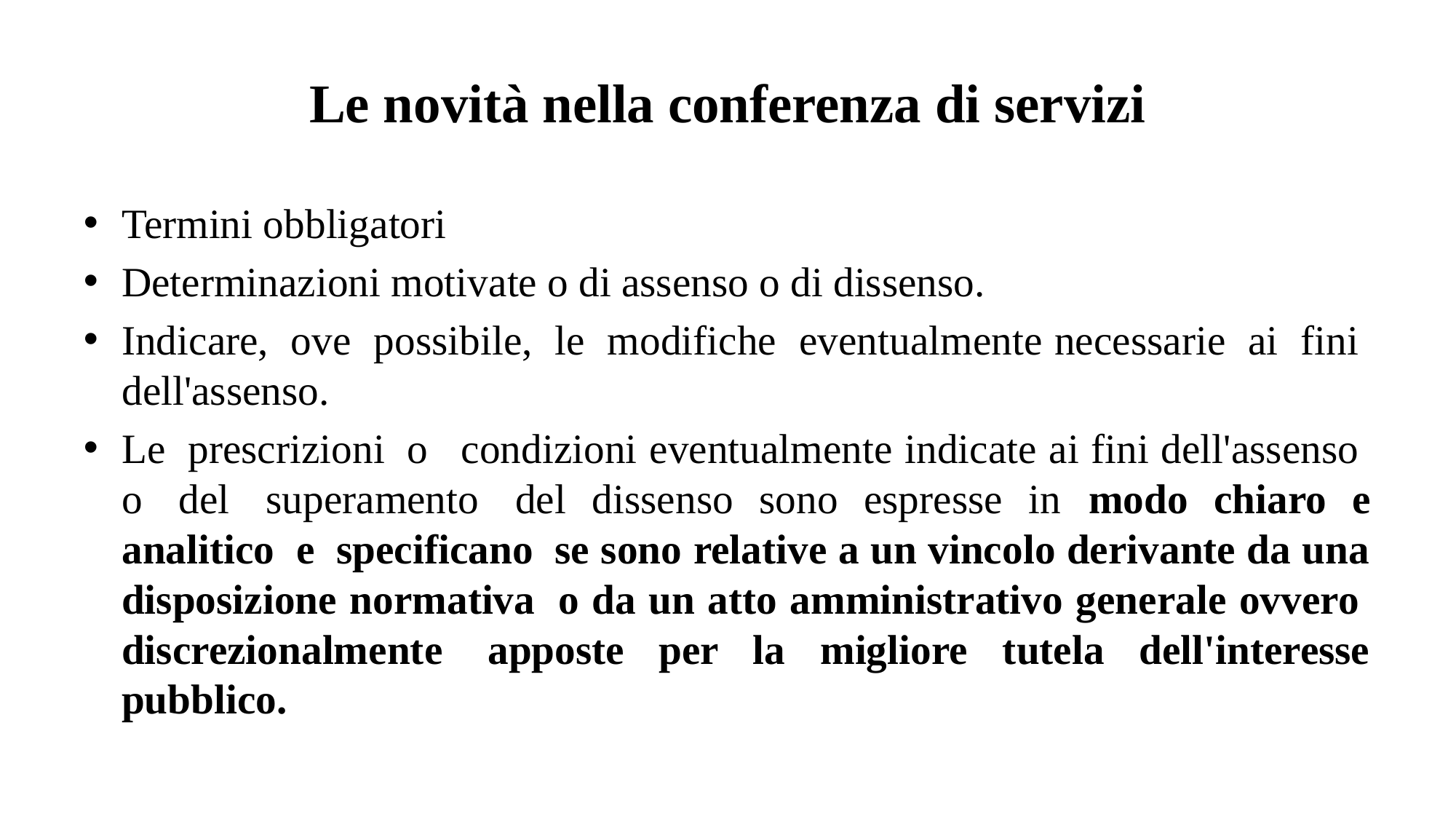

# Le novità nella conferenza di servizi
Termini obbligatori
Determinazioni motivate o di assenso o di dissenso.
Indicare,  ove  possibile,  le  modifiche  eventualmente necessarie  ai  fini  dell'assenso.
Le  prescrizioni  o   condizioni eventualmente indicate ai fini dell'assenso  o  del  superamento  del dissenso sono espresse in modo chiaro e analitico  e  specificano  se sono relative a un vincolo derivante da una disposizione normativa  o da un atto amministrativo generale ovvero  discrezionalmente  apposte per la migliore tutela dell'interesse pubblico.